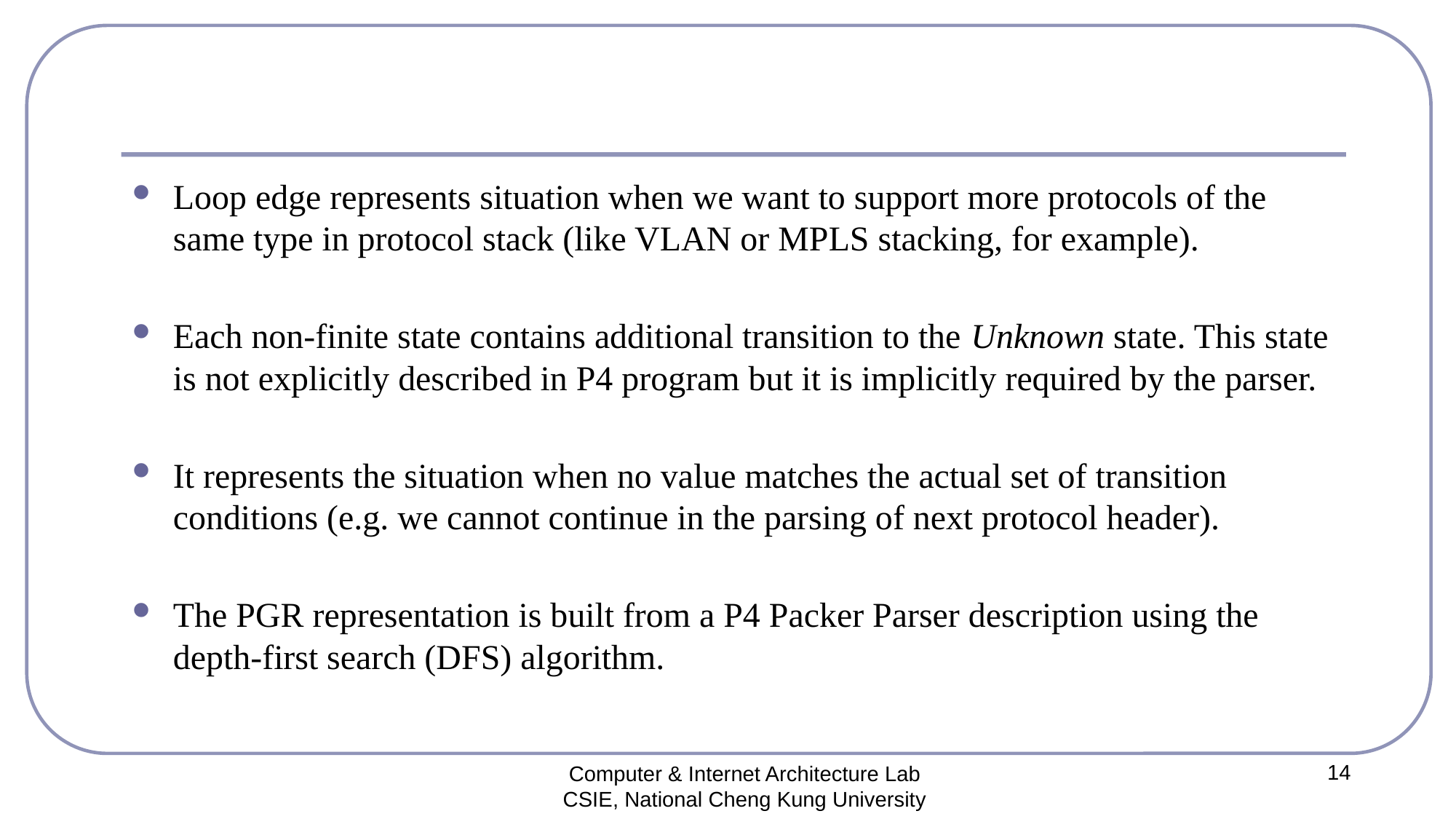

#
Loop edge represents situation when we want to support more protocols of the same type in protocol stack (like VLAN or MPLS stacking, for example).

Each non-finite state contains additional transition to the Unknown state. This state is not explicitly described in P4 program but it is implicitly required by the parser.

It represents the situation when no value matches the actual set of transition conditions (e.g. we cannot continue in the parsing of next protocol header).

The PGR representation is built from a P4 Packer Parser description using the depth-first search (DFS) algorithm.

14
Computer & Internet Architecture Lab
CSIE, National Cheng Kung University